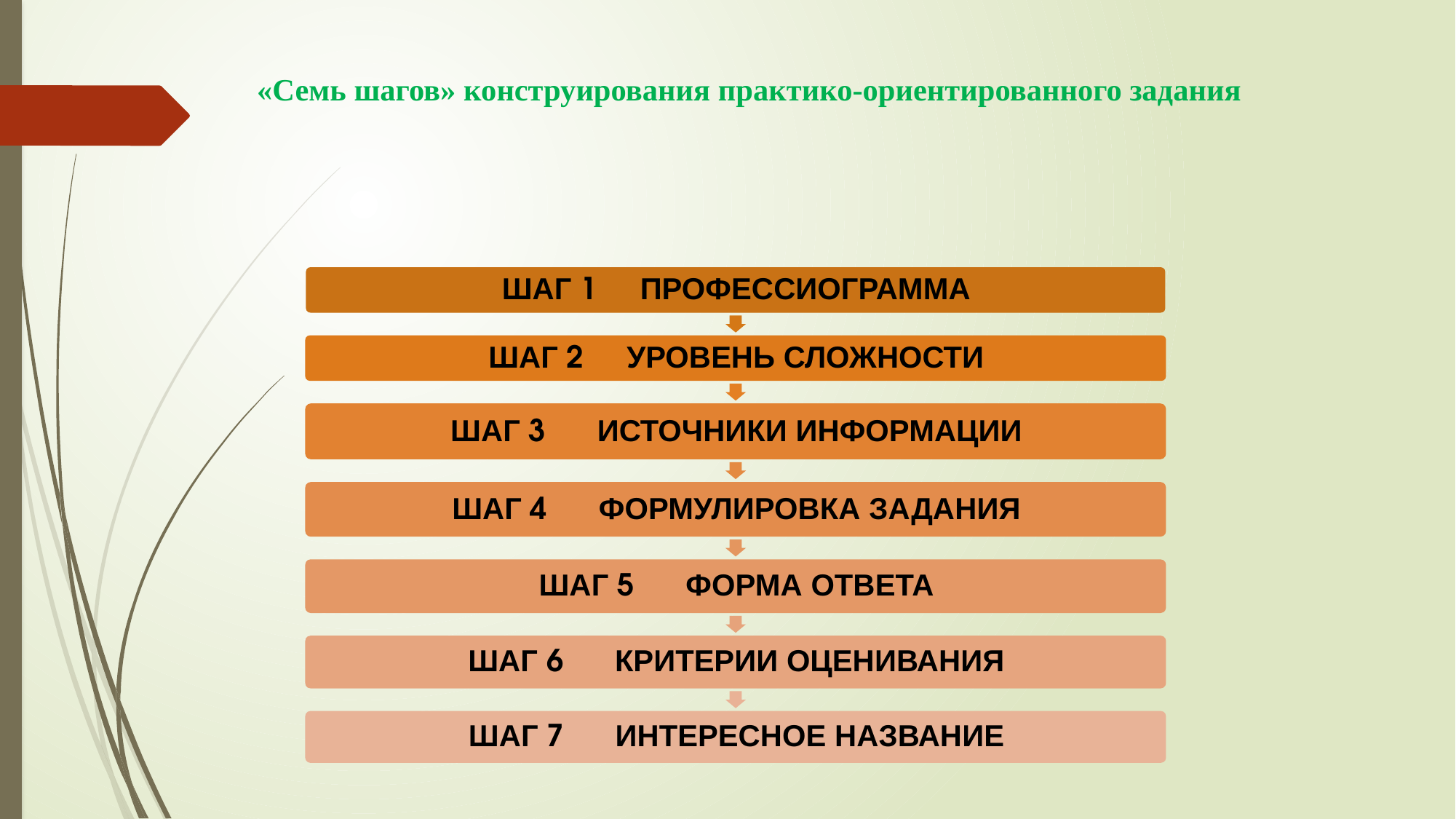

# «Семь шагов» конструирования практико-ориентированного задания
ШАГ 1     ПРОФЕССИОГРАММА

ШАГ 2     УРОВЕНЬ СЛОЖНОСТИ

ШАГ 3      ИСТОЧНИКИ ИНФОРМАЦИИ

ШАГ 4      ФОРМУЛИРОВКА ЗАДАНИЯ

ШАГ 5      ФОРМА ОТВЕТА

ШАГ 6      КРИТЕРИИ ОЦЕНИВАНИЯ

ШАГ 7      ИНТЕРЕСНОЕ НАЗВАНИЕ